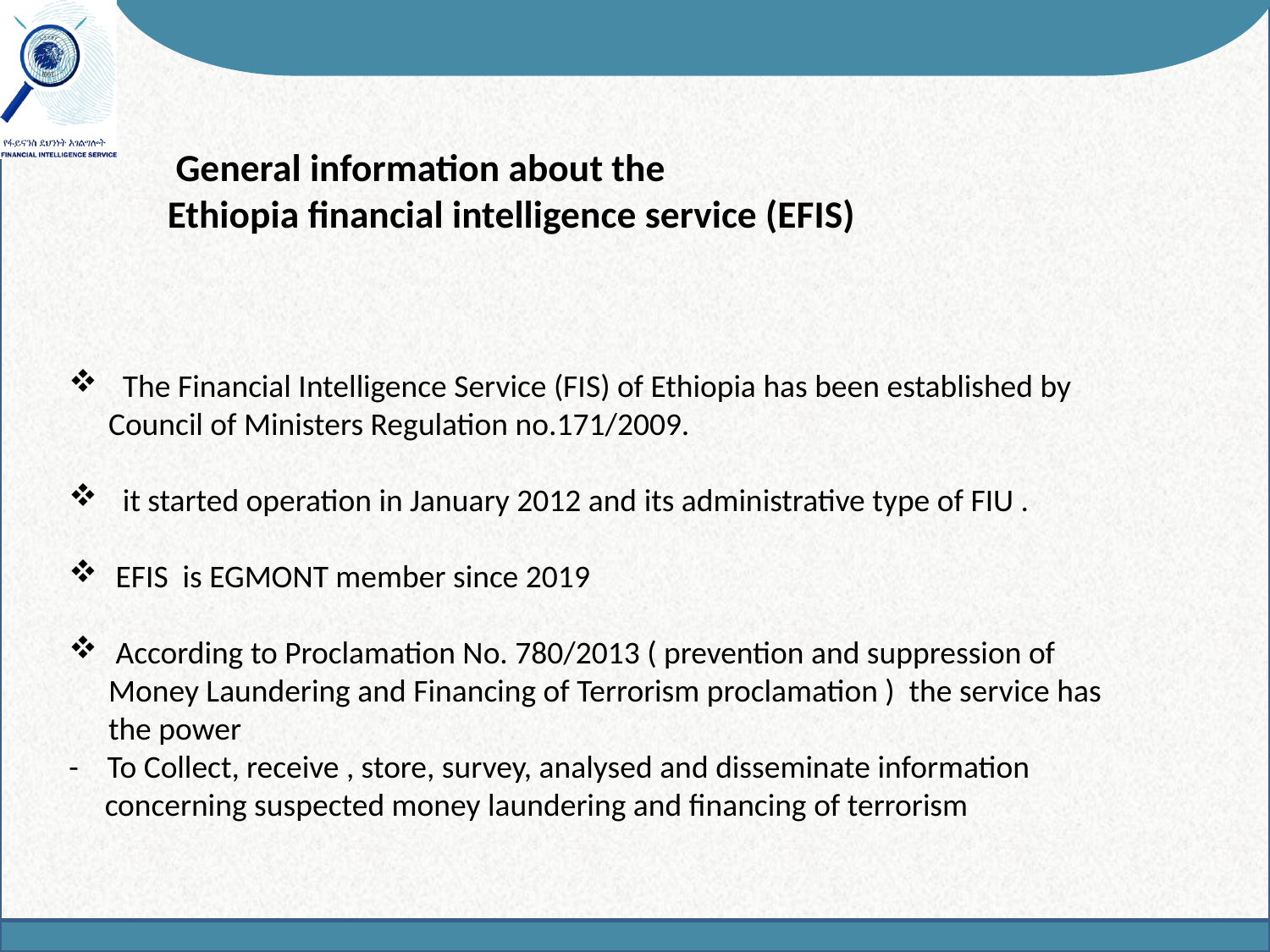

General information about the
  Ethiopia financial intelligence service (EFIS)

  The Financial Intelligence Service (FIS) of Ethiopia has been established by   Council of Ministers Regulation no.171/2009.

  it started operation in January 2012 and its administrative type of FIU .

 EFIS  is EGMONT member since 2019

 According to Proclamation No. 780/2013 ( prevention and suppression of Money Laundering and Financing of Terrorism proclamation )  the service has the power
-    To Collect, receive , store, survey, analysed and disseminate information
     concerning suspected money laundering and financing of terrorism